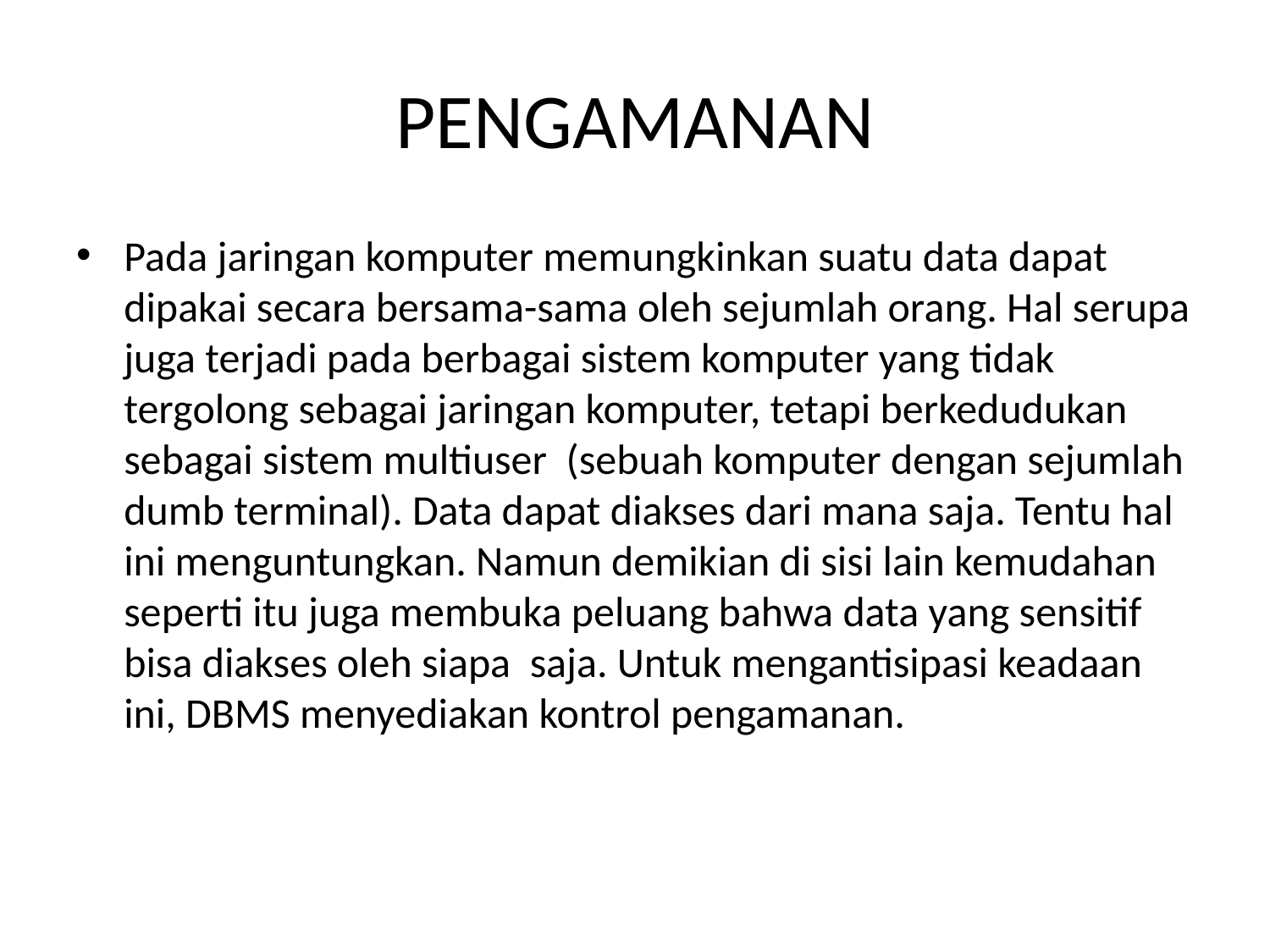

# PENGAMANAN
Pada jaringan komputer memungkinkan suatu data dapat dipakai secara bersama-sama oleh sejumlah orang. Hal serupa juga terjadi pada berbagai sistem komputer yang tidak tergolong sebagai jaringan komputer, tetapi berkedudukan sebagai sistem multiuser  (sebuah komputer dengan sejumlah dumb terminal). Data dapat diakses dari mana saja. Tentu hal ini menguntungkan. Namun demikian di sisi lain kemudahan seperti itu juga membuka peluang bahwa data yang sensitif bisa diakses oleh siapa  saja. Untuk mengantisipasi keadaan ini, DBMS menyediakan kontrol pengamanan.